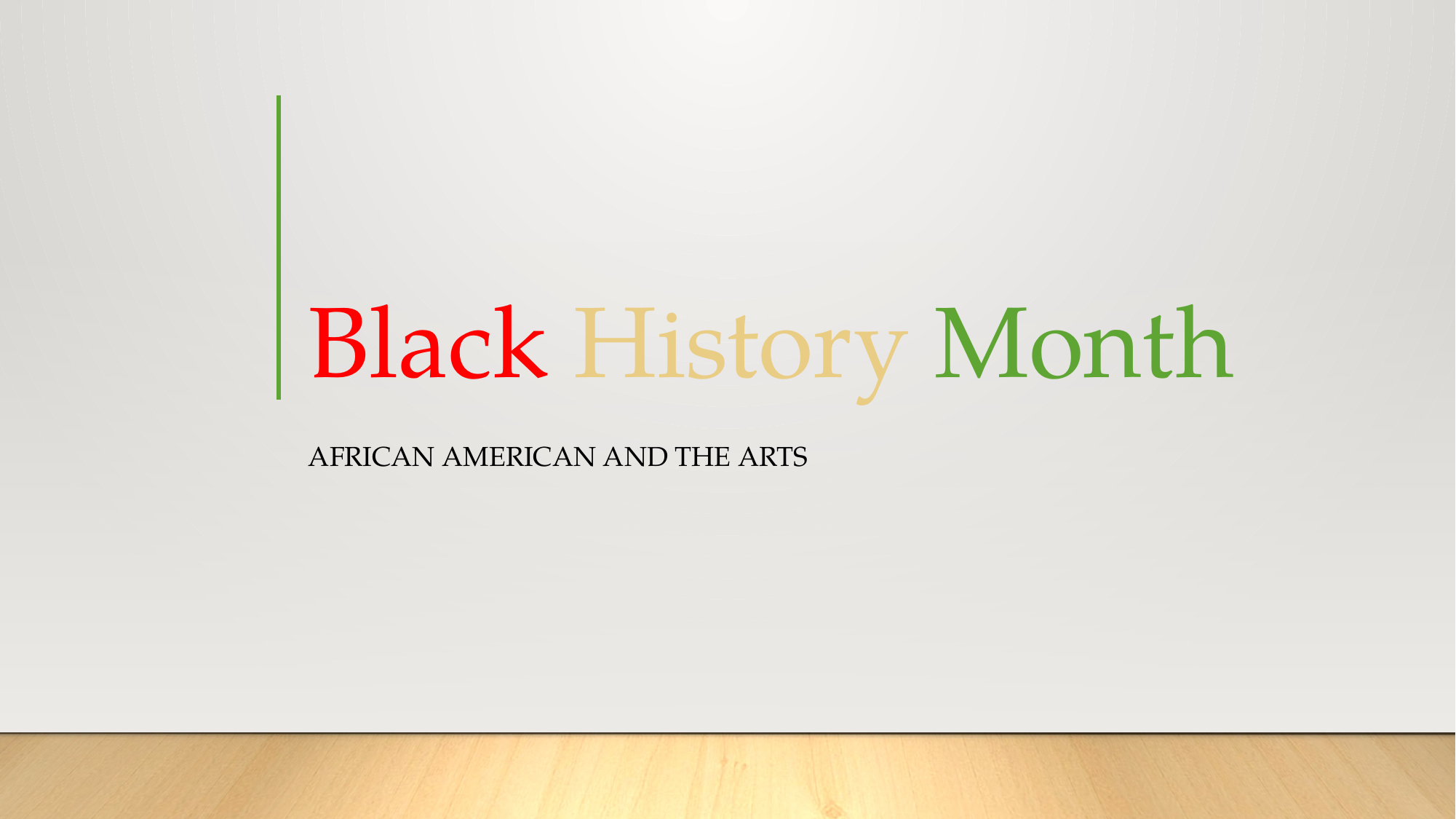

# Black History Month
African American and the Arts